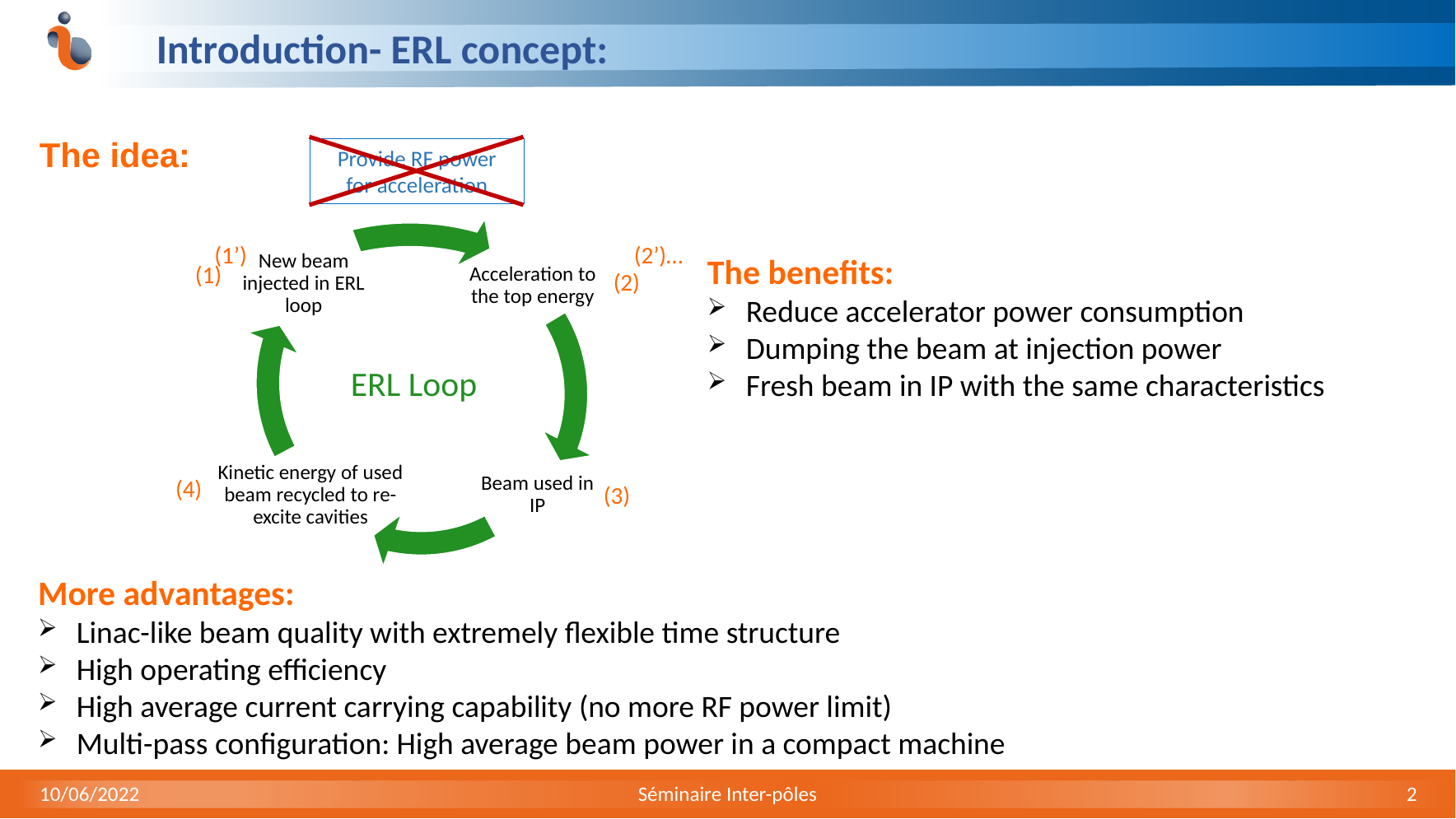

# Introduction- ERL concept:
The idea:
Provide RF power for acceleration

(1’)
(2’)…
New beam injected in ERL loop
The benefits:
Reduce accelerator power consumption
Dumping the beam at injection power
Fresh beam in IP with the same characteristics
(1)
Acceleration to the top energy
(2)
ERL Loop
Kinetic energy of used beam recycled to re-excite cavities
Beam used in IP
(4)
(3)
More advantages:
Linac-like beam quality with extremely flexible time structure
High operating efficiency
High average current carrying capability (no more RF power limit)
Multi-pass configuration: High average beam power in a compact machine
10/06/2022
Séminaire Inter-pôles
2